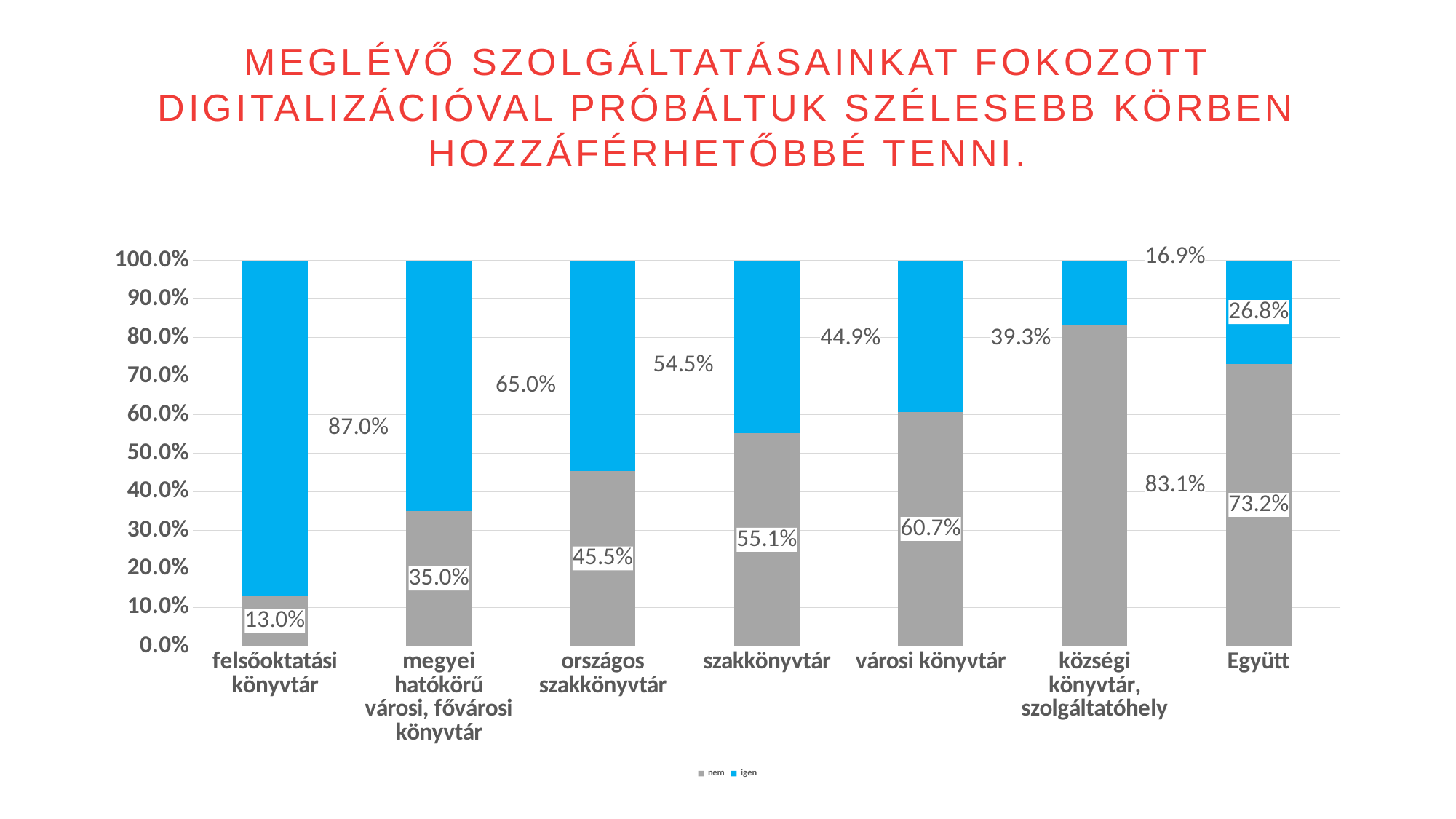

Meglévő szolgáltatásainkat fokozott digitalizációval próbáltuk szélesebb körben hozzáférhetőbbé tenni.

### Chart

| Category | nem | igen |
|---|---|---|
| felsőoktatási könyvtár | 0.13043478260869565 | 0.8695652173913043 |
| megyei hatókörű városi, fővárosi könyvtár | 0.35 | 0.65 |
| országos szakkönyvtár | 0.45454545454545453 | 0.5454545454545454 |
| szakkönyvtár | 0.5510204081632653 | 0.4489795918367347 |
| városi könyvtár | 0.6071428571428572 | 0.39285714285714285 |
| községi könyvtár, szolgáltatóhely | 0.8308977035490606 | 0.16910229645093947 |
| Együtt | 0.7319884726224783 | 0.2680115273775216 |